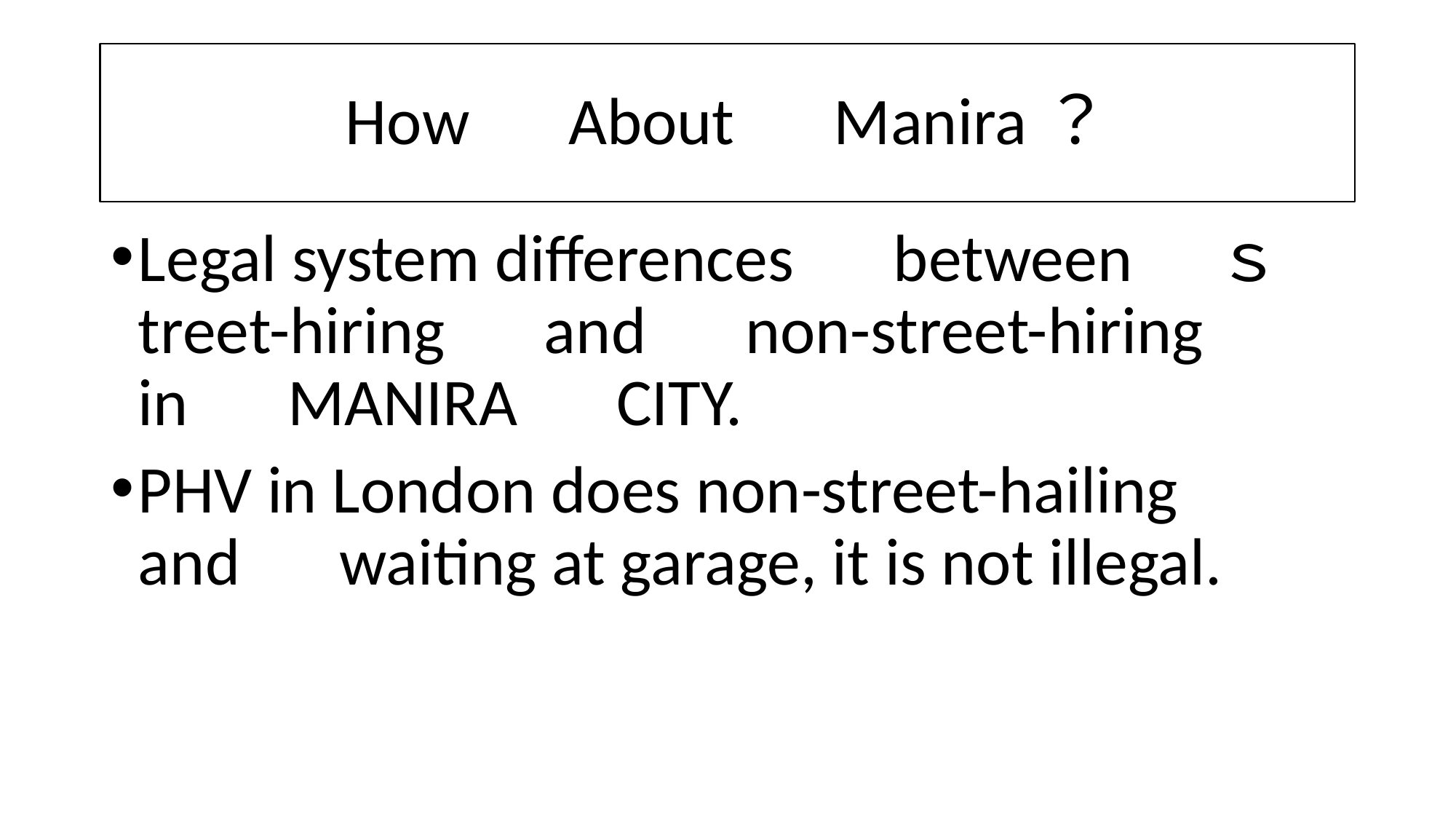

# How　About　Manira？
Legal system differences　between　ｓtreet-hiring　and　non-street-hiring　in　MANIRA　CITY.
PHV in London does non-street-hailing　and　waiting at garage, it is not illegal.